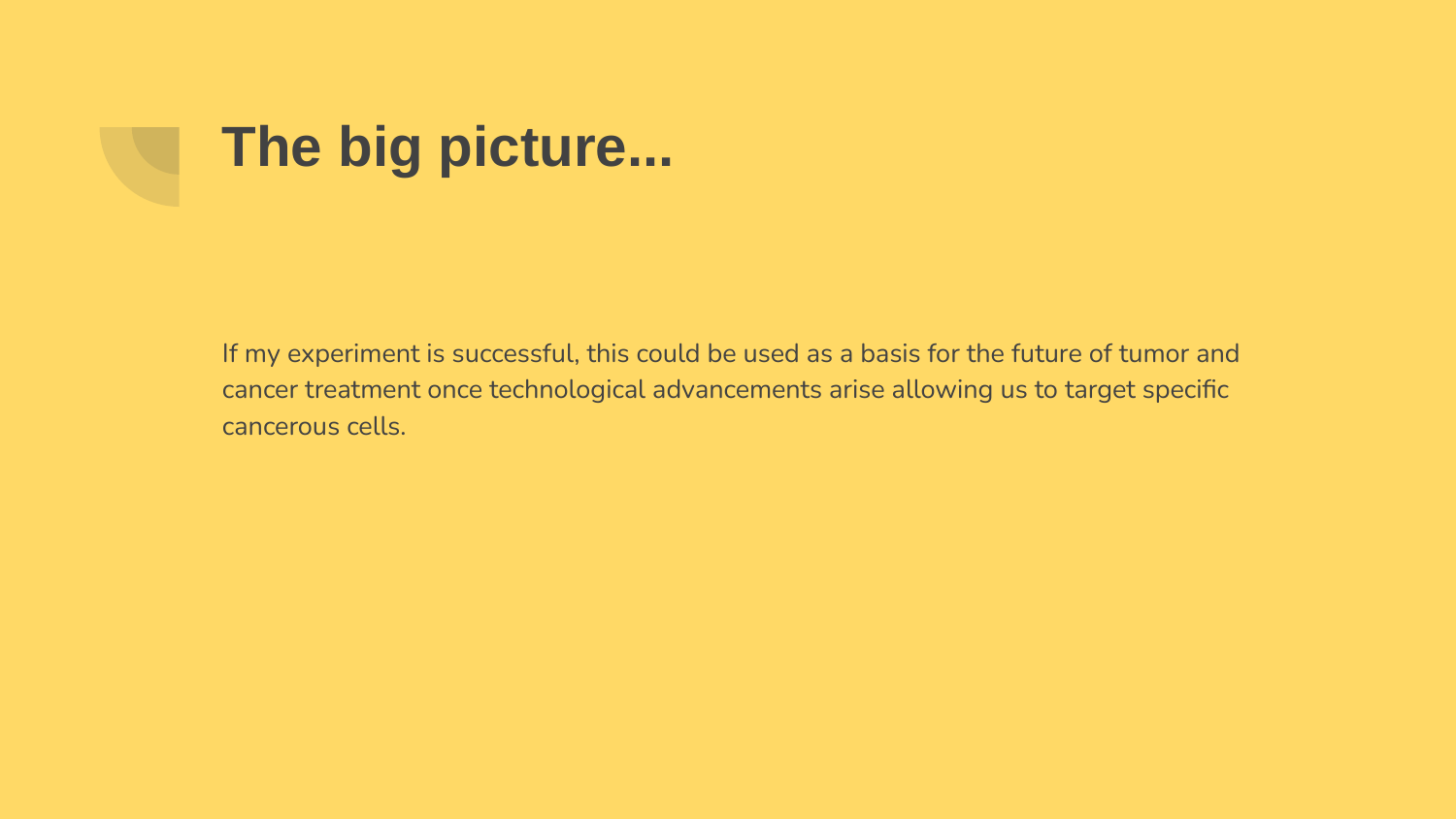

# The big picture...
If my experiment is successful, this could be used as a basis for the future of tumor and cancer treatment once technological advancements arise allowing us to target specific cancerous cells.